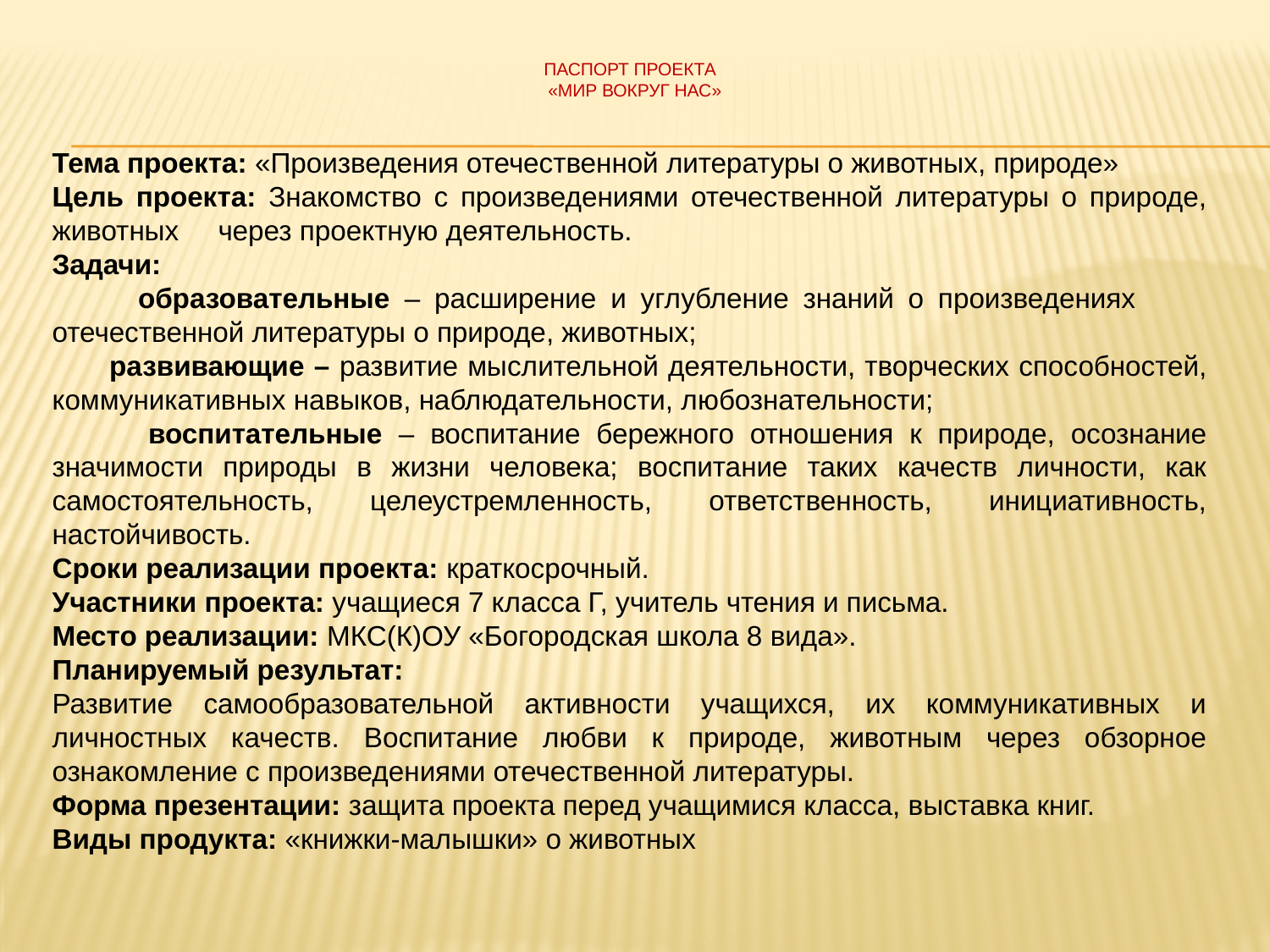

# Паспорт проекта   «Мир вокруг нас»
Тема проекта: «Произведения отечественной литературы о животных, природе»
Цель проекта: Знакомство с произведениями отечественной литературы о природе, животных     через проектную деятельность.
Задачи:
      образовательные – расширение и углубление знаний о произведениях      отечественной литературы о природе, животных;
      развивающие – развитие мыслительной деятельности, творческих способностей, коммуникативных навыков, наблюдательности, любознательности;
      воспитательные – воспитание бережного отношения к природе, осознание значимости природы в жизни человека; воспитание таких качеств личности, как самостоятельность, целеустремленность, ответственность, инициативность, настойчивость.
Сроки реализации проекта: краткосрочный.
Участники проекта: учащиеся 7 класса Г, учитель чтения и письма.
Место реализации: МКС(К)ОУ «Богородская школа 8 вида».
Планируемый результат:
Развитие самообразовательной активности учащихся, их коммуникативных и личностных качеств. Воспитание любви к природе, животным через обзорное ознакомление с произведениями отечественной литературы.
Форма презентации: защита проекта перед учащимися класса, выставка книг.
Виды продукта: «книжки-малышки» о животных